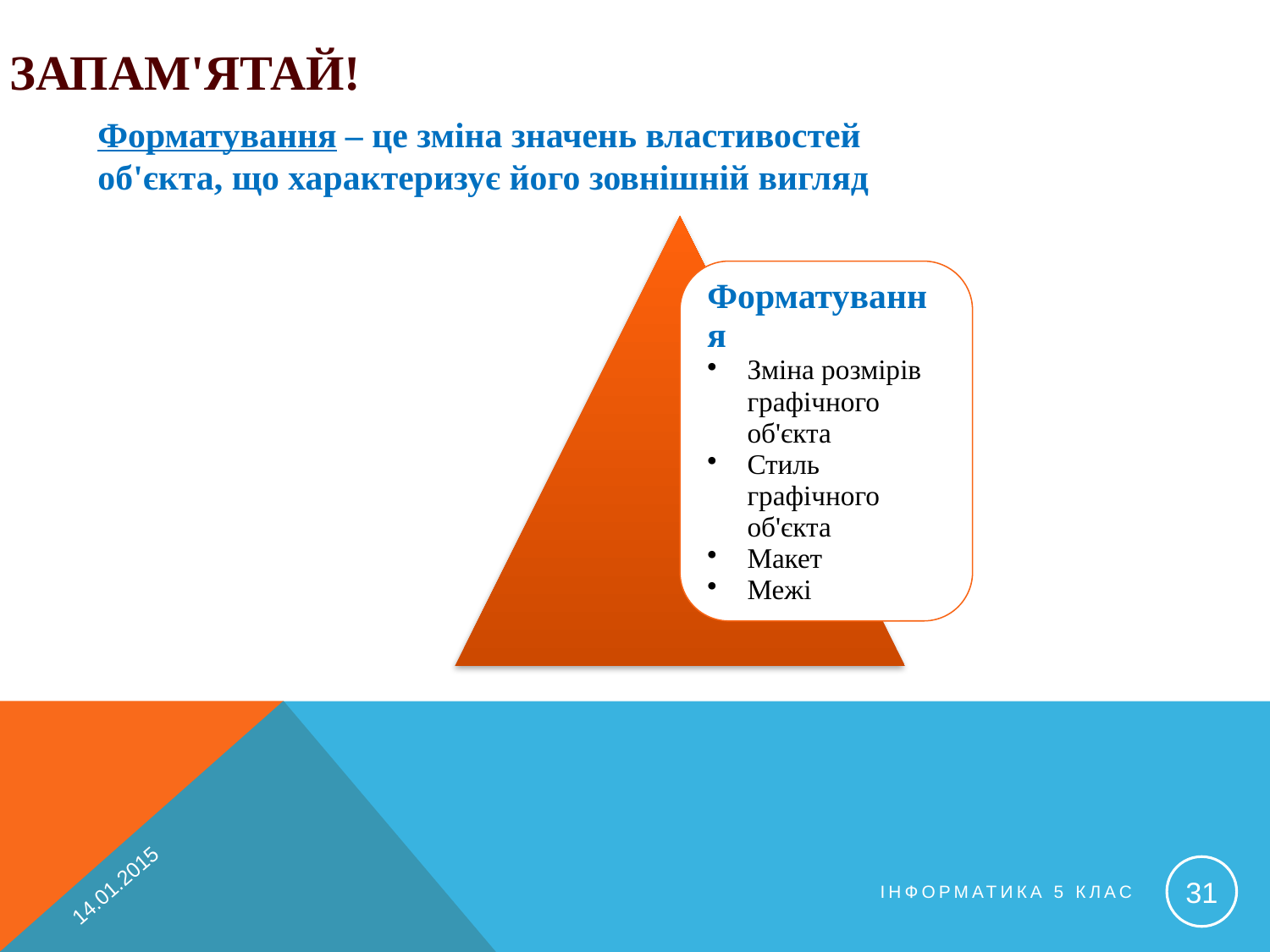

# Запам'ятай!
Форматування – це зміна значень властивостей об'єкта, що характеризує його зовнішній вигляд
Форматування
Зміна розмірів графічного об'єкта
Стиль графічного об'єкта
Макет
Межі
14.01.2015
31
Інформатика 5 клас